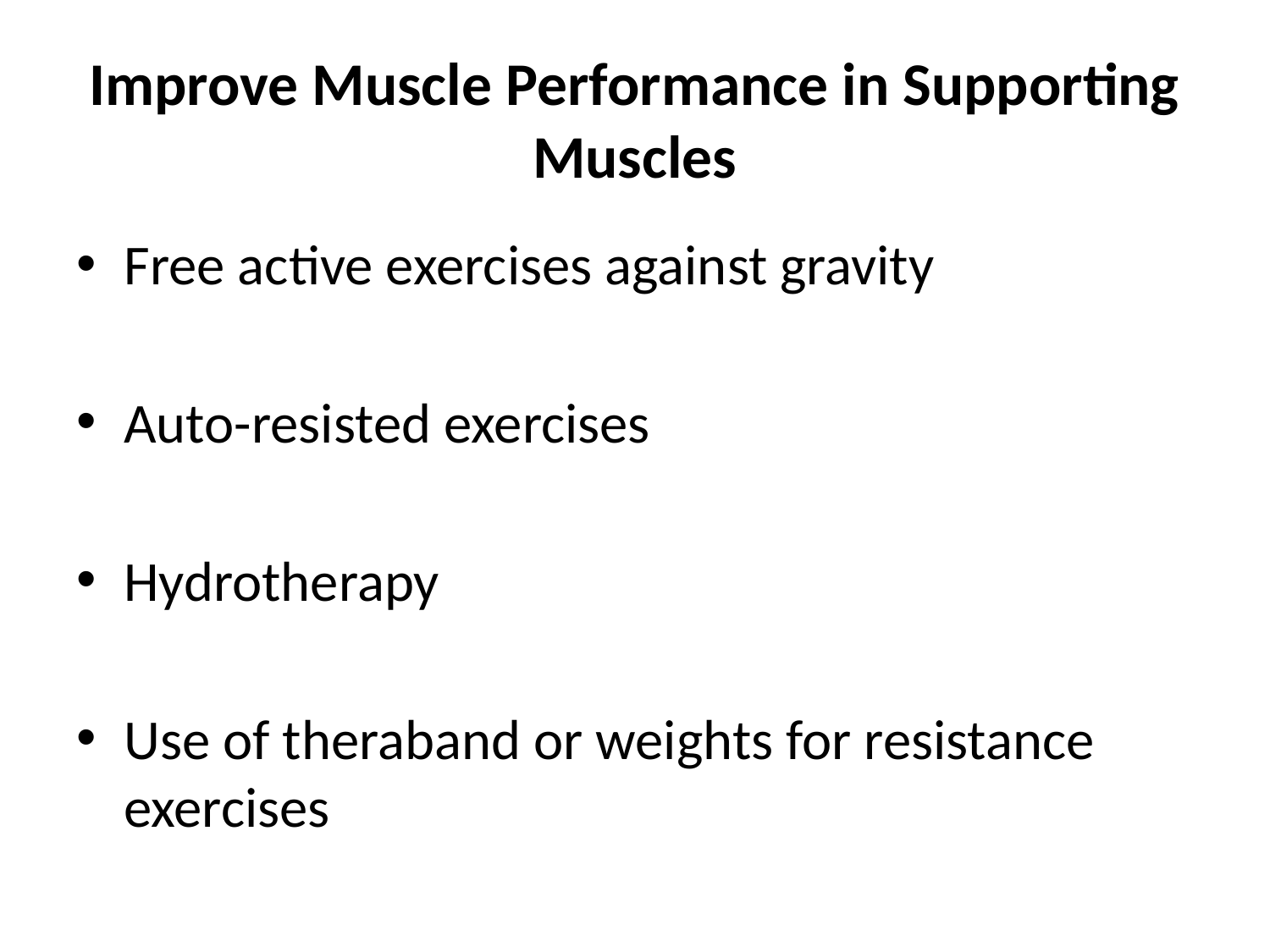

# Improve Muscle Performance in Supporting Muscles
Free active exercises against gravity

Auto-resisted exercises

Hydrotherapy

Use of theraband or weights for resistance exercises